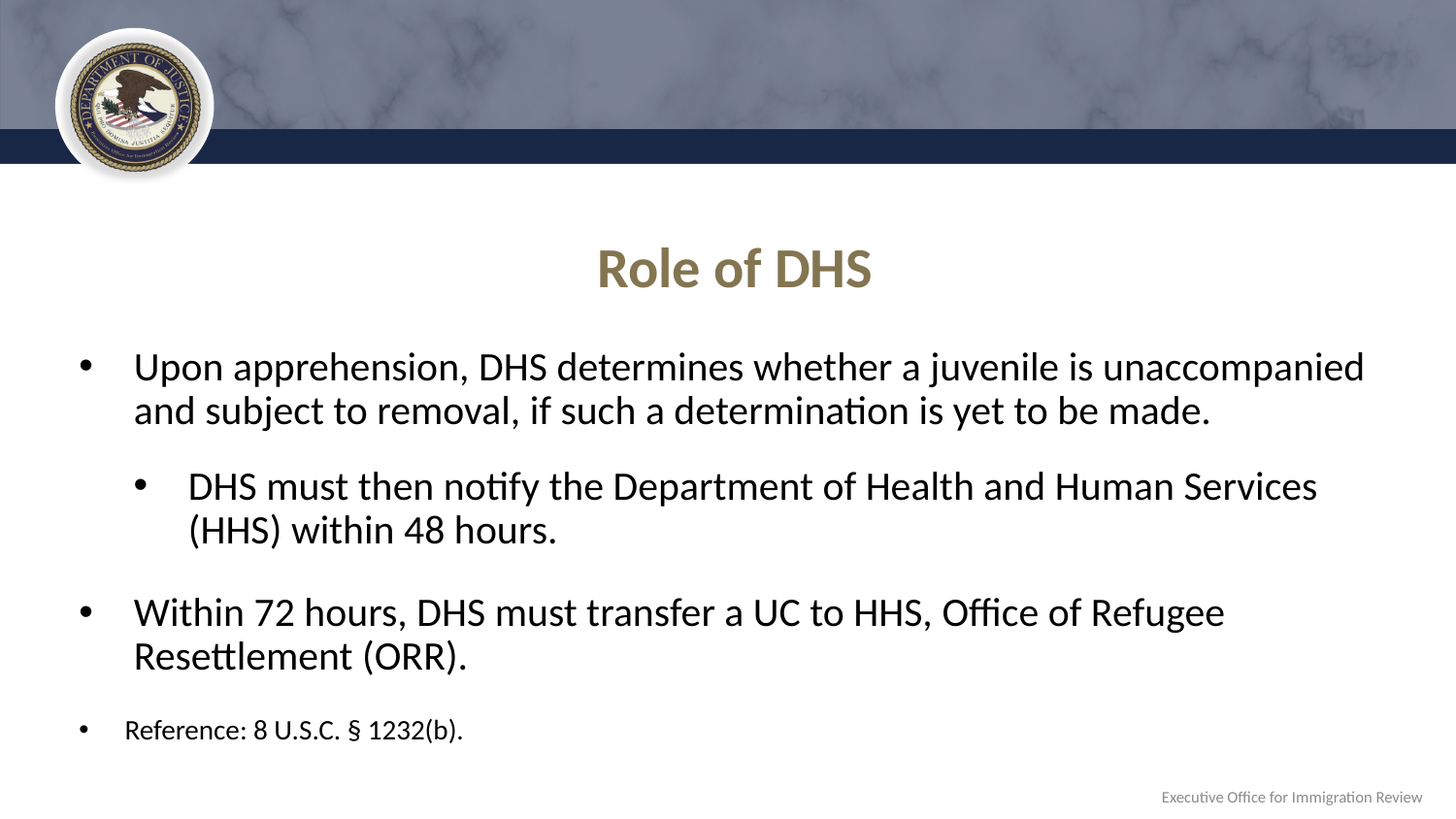

# Role of DHS
Upon apprehension, DHS determines whether a juvenile is unaccompanied and subject to removal, if such a determination is yet to be made.
DHS must then notify the Department of Health and Human Services (HHS) within 48 hours.
Within 72 hours, DHS must transfer a UC to HHS, Office of Refugee Resettlement (ORR).
Reference: 8 U.S.C. § 1232(b).
Executive Office for Immigration Review